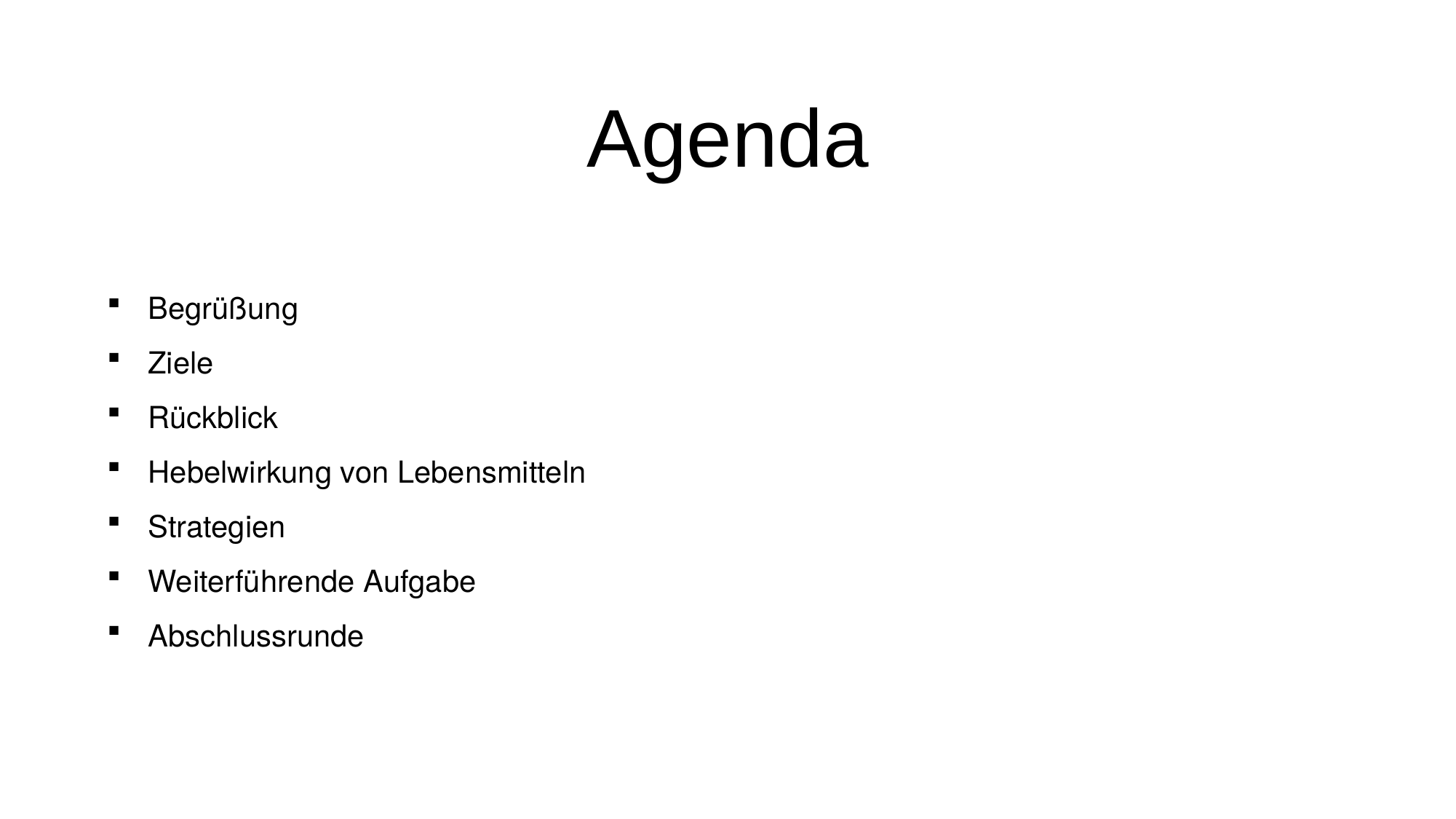

# Agenda
Begrüßung
Ziele
Rückblick
Hebelwirkung von Lebensmitteln
Strategien
Weiterführende Aufgabe
Abschlussrunde